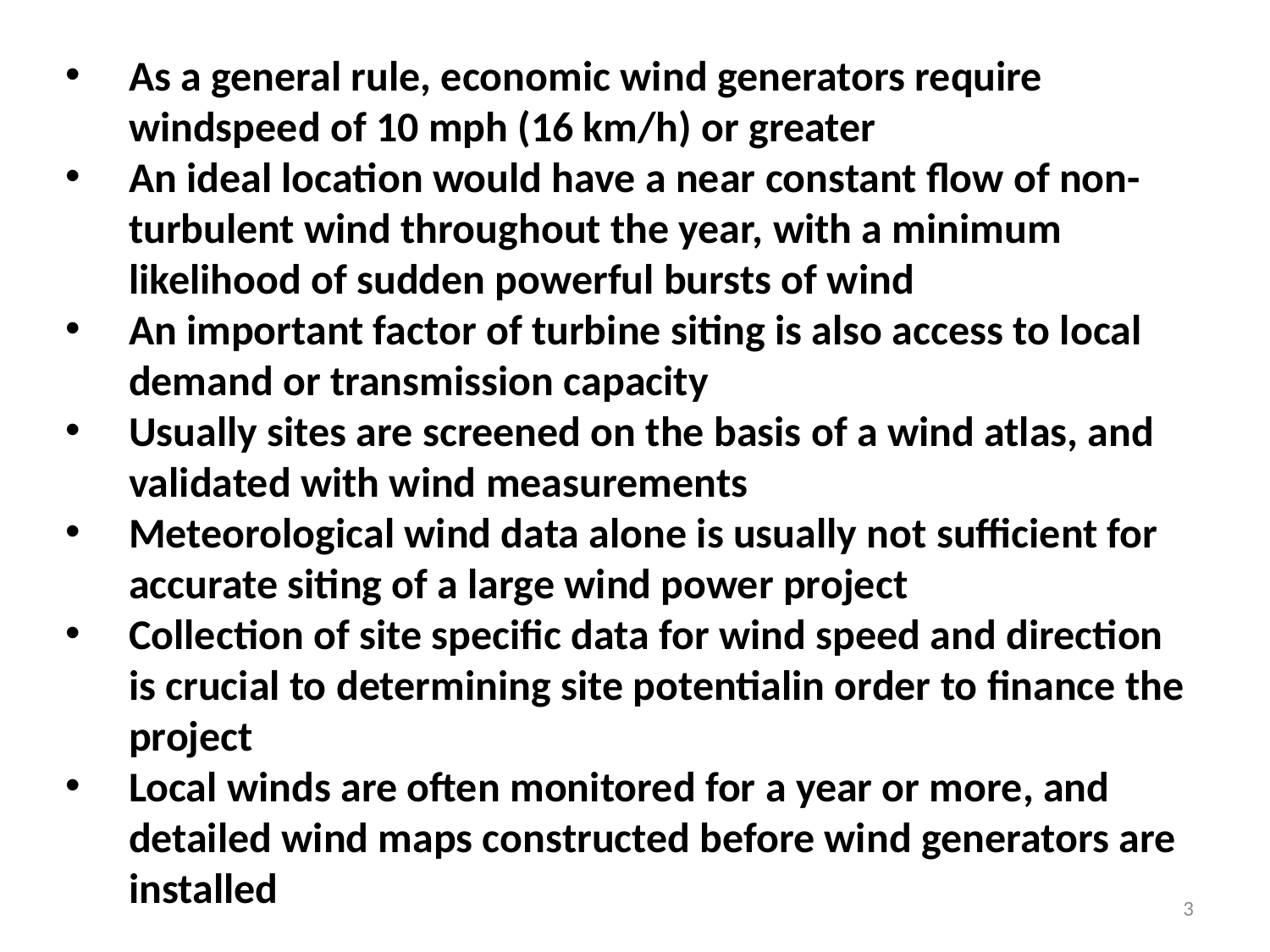

As a general rule, economic wind generators require windspeed of 10 mph (16 km/h) or greater
An ideal location would have a near constant flow of non-turbulent wind throughout the year, with a minimum likelihood of sudden powerful bursts of wind
An important factor of turbine siting is also access to local demand or transmission capacity
Usually sites are screened on the basis of a wind atlas, and validated with wind measurements
Meteorological wind data alone is usually not sufficient for accurate siting of a large wind power project
Collection of site specific data for wind speed and direction is crucial to determining site potentialin order to finance the project
Local winds are often monitored for a year or more, and detailed wind maps constructed before wind generators are installed

3